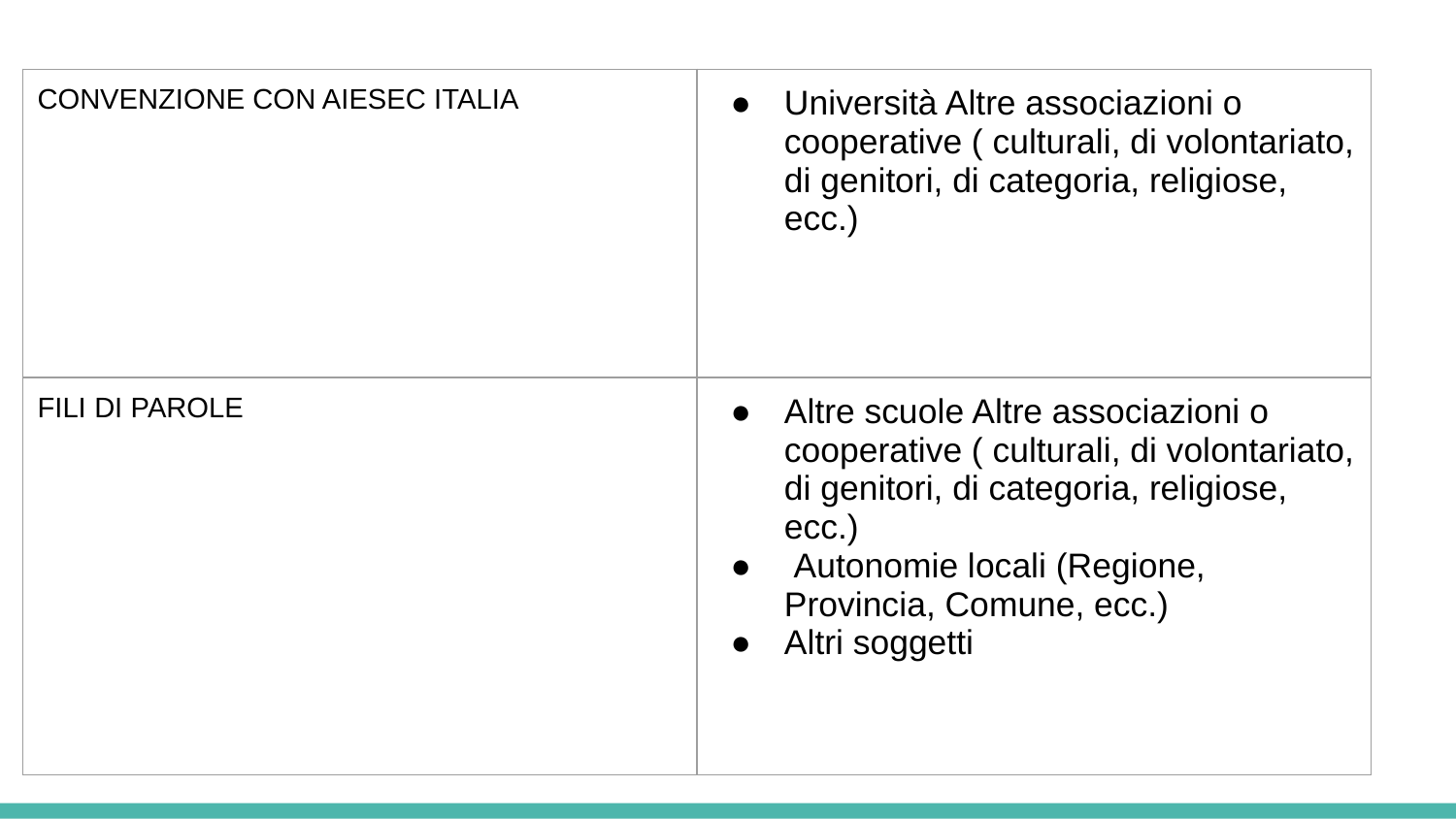

| CONVENZIONE CON AIESEC ITALIA | Università Altre associazioni o cooperative ( culturali, di volontariato, di genitori, di categoria, religiose, ecc.) |
| --- | --- |
| FILI DI PAROLE | Altre scuole Altre associazioni o cooperative ( culturali, di volontariato, di genitori, di categoria, religiose, ecc.) Autonomie locali (Regione, Provincia, Comune, ecc.) Altri soggetti |